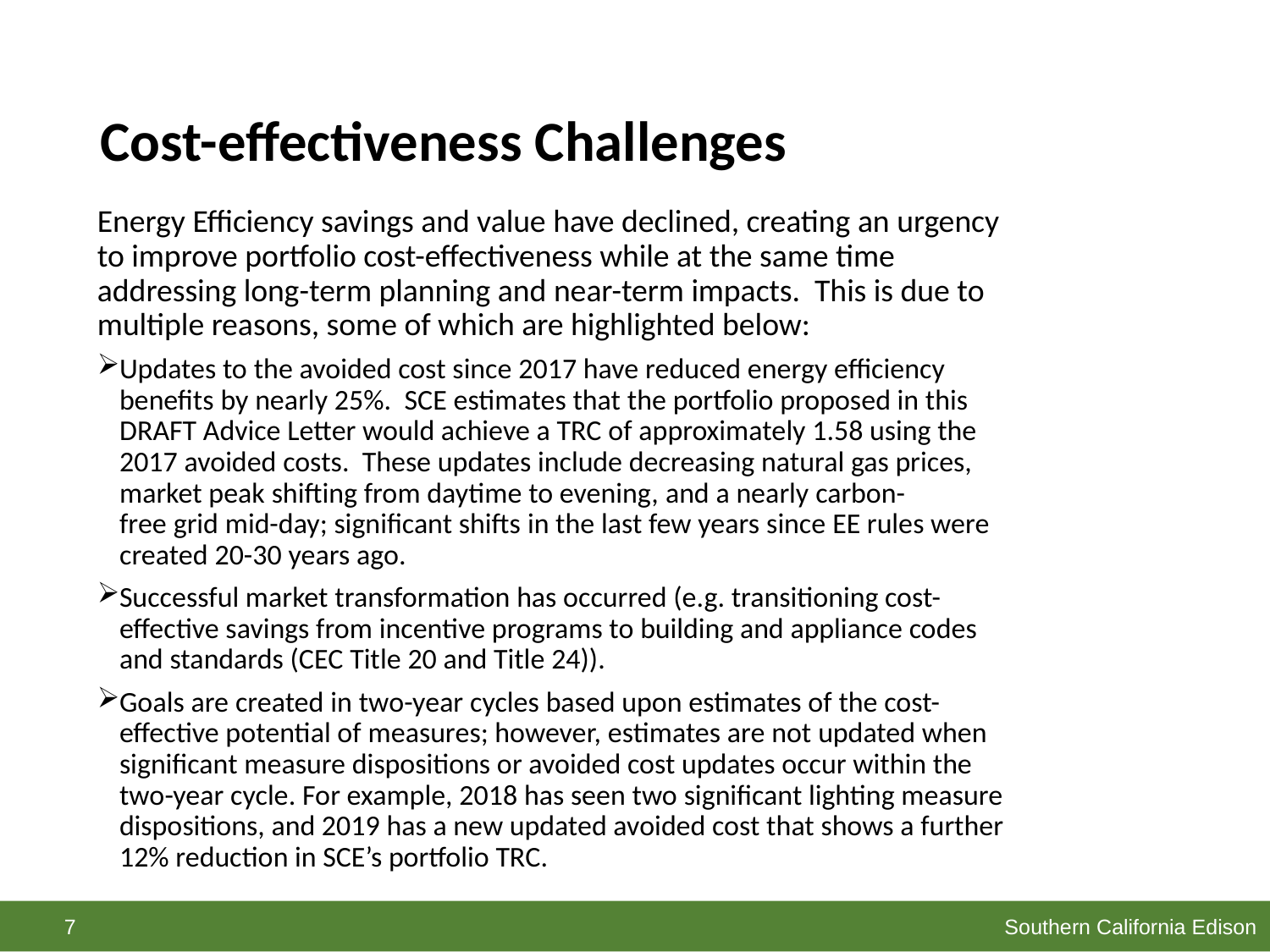

# Cost-effectiveness Challenges
Energy Efficiency savings and value have declined, creating an urgency to improve portfolio cost-effectiveness while at the same time addressing long-term planning and near-term impacts.  This is due to multiple reasons, some of which are highlighted below:
Updates to the avoided cost since 2017 have reduced energy efficiency benefits by nearly 25%.  SCE estimates that the portfolio proposed in this DRAFT Advice Letter would achieve a TRC of approximately 1.58 using the 2017 avoided costs.  These updates include decreasing natural gas prices, market peak shifting from daytime to evening, and a nearly carbon-free grid mid-day; significant shifts in the last few years since EE rules were created 20-30 years ago.
Successful market transformation has occurred (e.g. transitioning cost-effective savings from incentive programs to building and appliance codes and standards (CEC Title 20 and Title 24)).
Goals are created in two-year cycles based upon estimates of the cost-effective potential of measures; however, estimates are not updated when significant measure dispositions or avoided cost updates occur within the two-year cycle. For example, 2018 has seen two significant lighting measure dispositions, and 2019 has a new updated avoided cost that shows a further 12% reduction in SCE’s portfolio TRC.
Southern California Edison
7